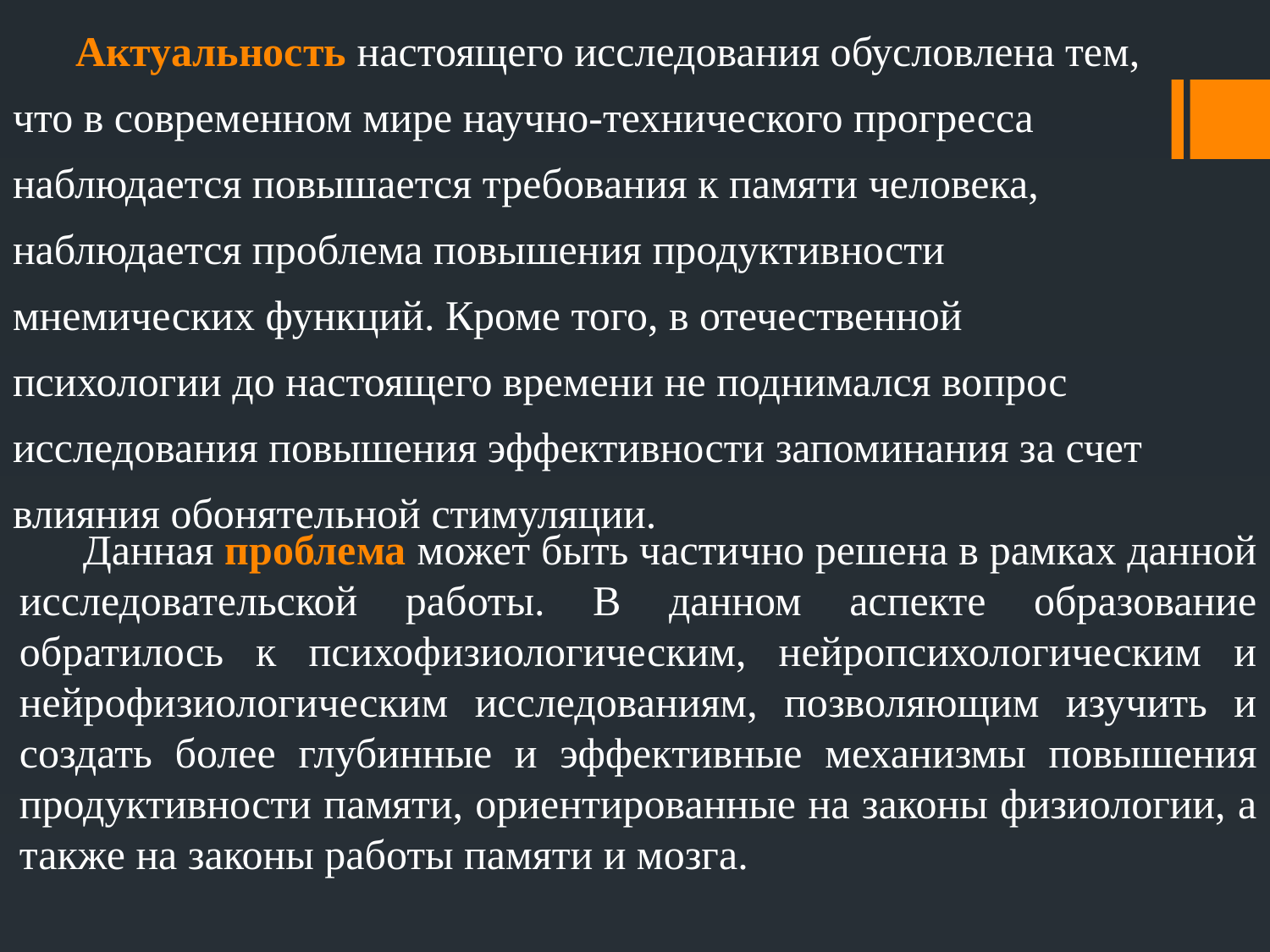

# Актуальность настоящего исследования обусловлена тем, что в современном мире научно-технического прогресса наблюдается повышается требования к памяти человека, наблюдается проблема повышения продуктивности мнемических функций. Кроме того, в отечественной психологии до настоящего времени не поднимался вопрос исследования повышения эффективности запоминания за счет влияния обонятельной стимуляции.

Данная проблема может быть частично решена в рамках данной исследовательской работы. В данном аспекте образование обратилось к психофизиологическим, нейропсихологическим и нейрофизиологическим исследованиям, позволяющим изучить и создать более глубинные и эффективные механизмы повышения продуктивности памяти, ориентированные на законы физиологии, а также на законы работы памяти и мозга.